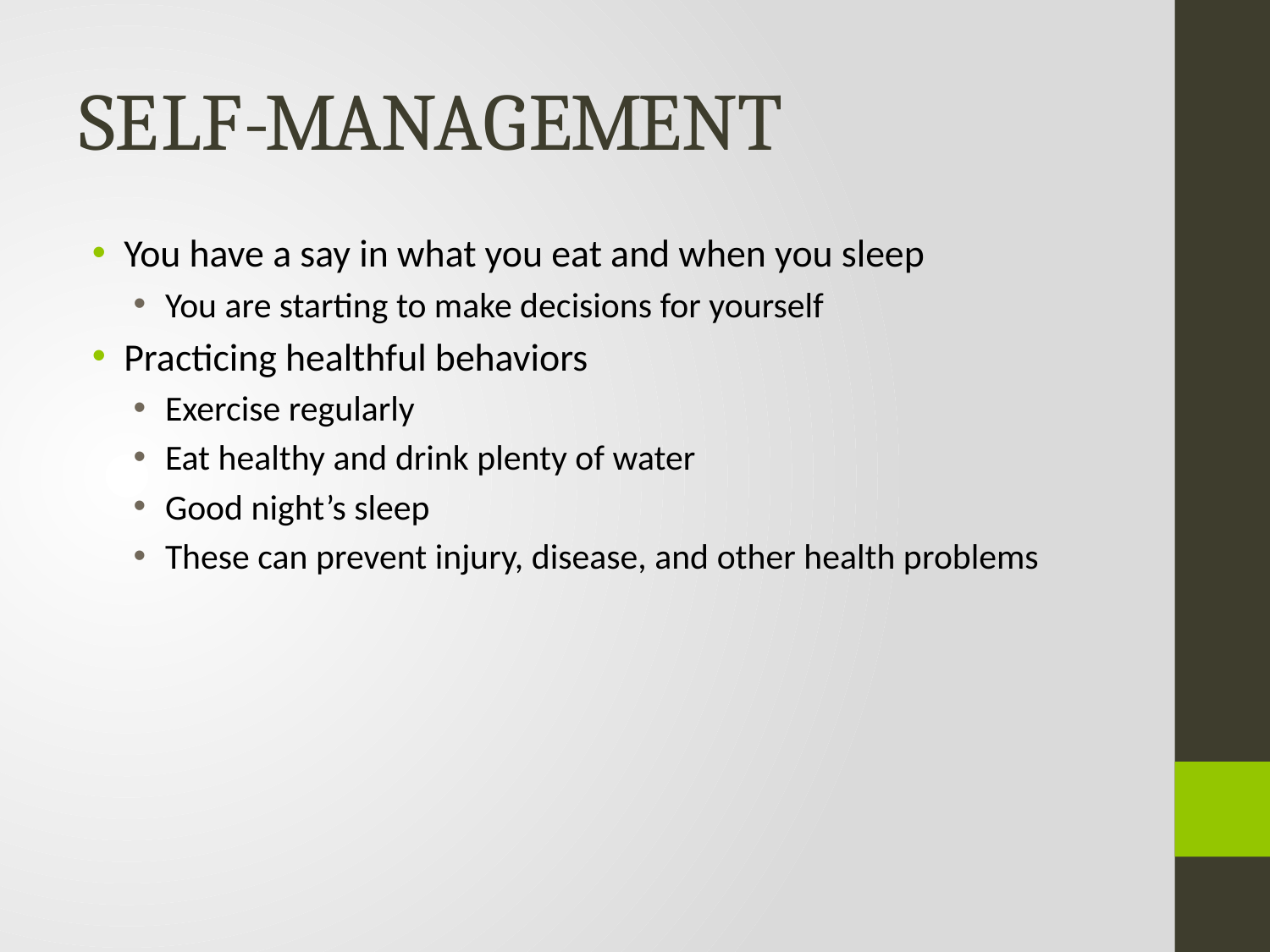

# SELF-MANAGEMENT
You have a say in what you eat and when you sleep
You are starting to make decisions for yourself
Practicing healthful behaviors
Exercise regularly
Eat healthy and drink plenty of water
Good night’s sleep
These can prevent injury, disease, and other health problems